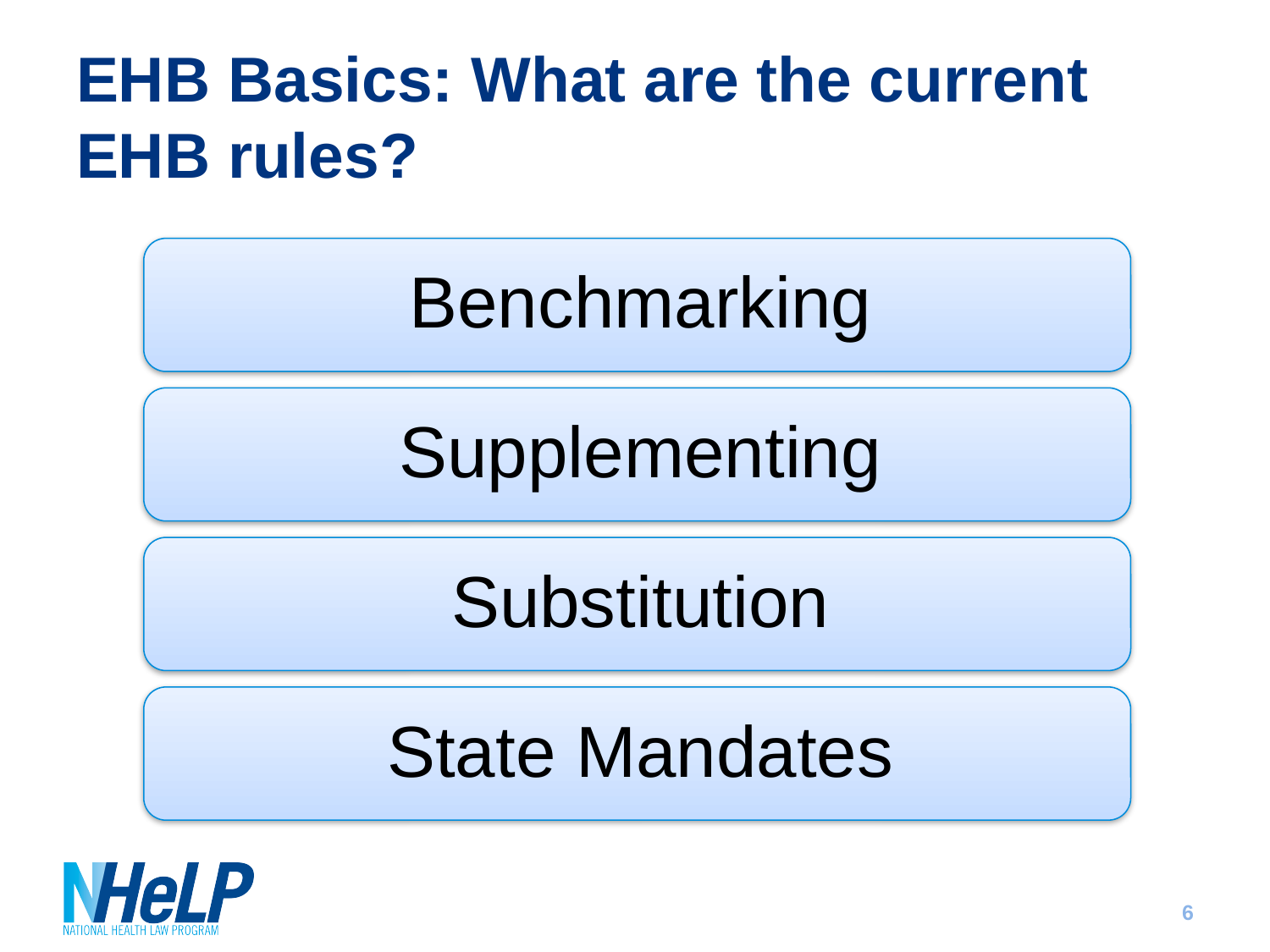

# EHB Basics: What are the current EHB rules?
Benchmarking
Supplementing
Substitution
State Mandates
6